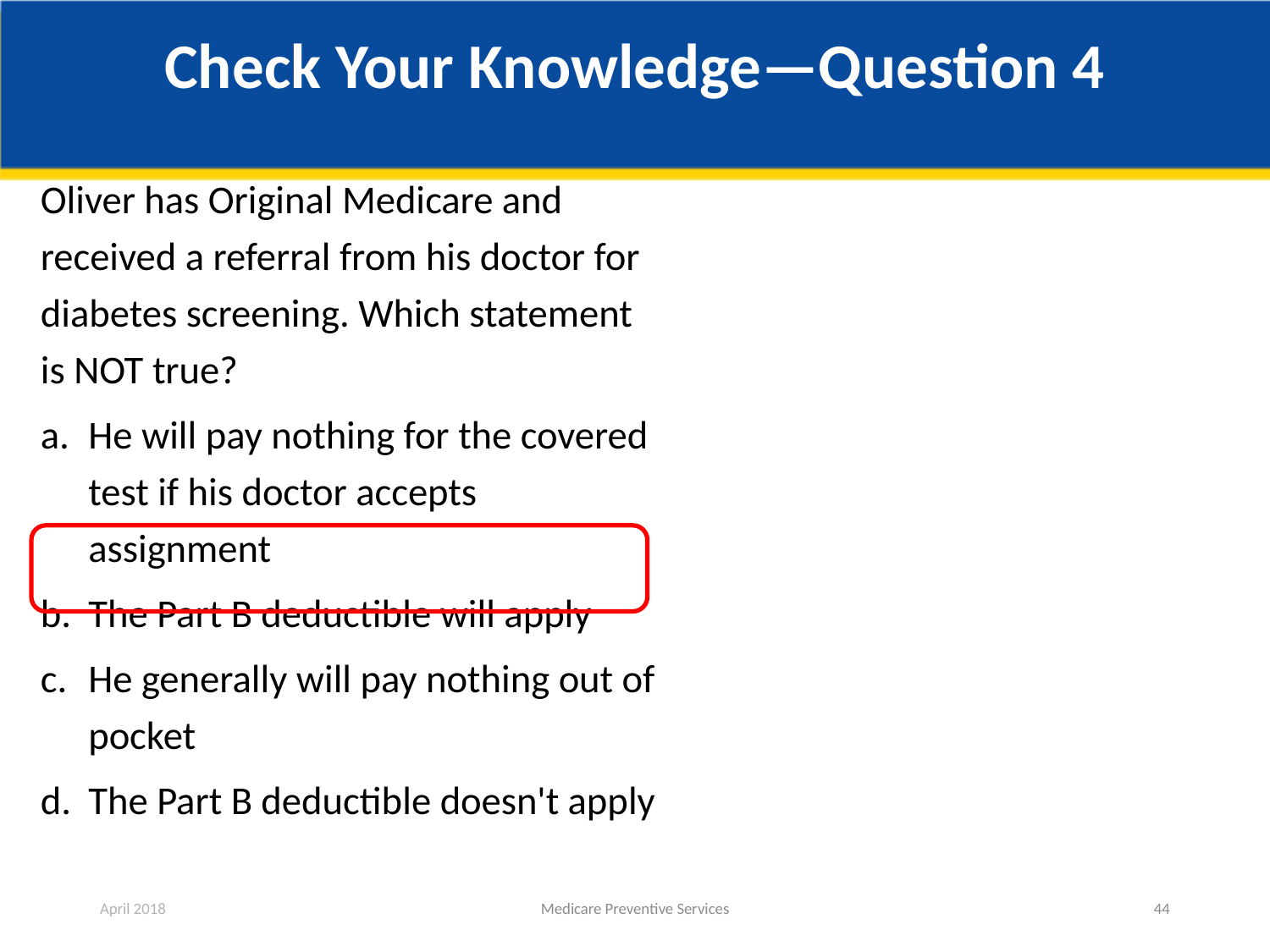

# Check Your Knowledge—Question 4
Oliver has Original Medicare and received a referral from his doctor for diabetes screening. Which statement is NOT true?
He will pay nothing for the covered test if his doctor accepts assignment
The Part B deductible will apply
He generally will pay nothing out of pocket
The Part B deductible doesn't apply

April 2018
Medicare Preventive Services
44